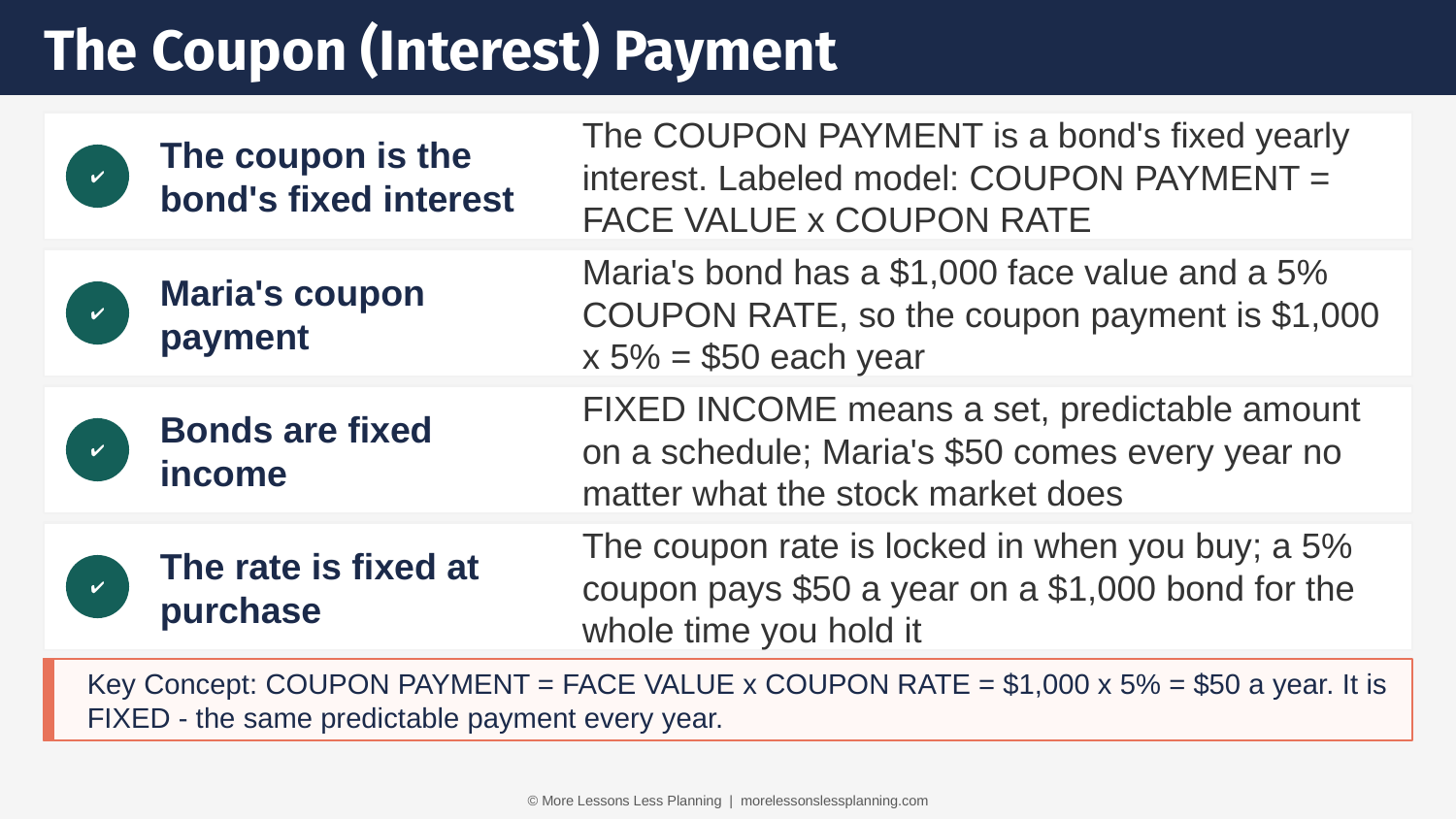

The Coupon (Interest) Payment

The coupon is the bond's fixed interest
The COUPON PAYMENT is a bond's fixed yearly interest. Labeled model: COUPON PAYMENT = FACE VALUE x COUPON RATE

✔

Maria's coupon payment
Maria's bond has a $1,000 face value and a 5% COUPON RATE, so the coupon payment is $1,000 x 5% = $50 each year

✔

Bonds are fixed income
FIXED INCOME means a set, predictable amount on a schedule; Maria's $50 comes every year no matter what the stock market does

✔

The rate is fixed at purchase
The coupon rate is locked in when you buy; a 5% coupon pays $50 a year on a $1,000 bond for the whole time you hold it

✔

Key Concept: COUPON PAYMENT = FACE VALUE x COUPON RATE = $1,000 x 5% = $50 a year. It is FIXED - the same predictable payment every year.
© More Lessons Less Planning  |  morelessonslessplanning.com